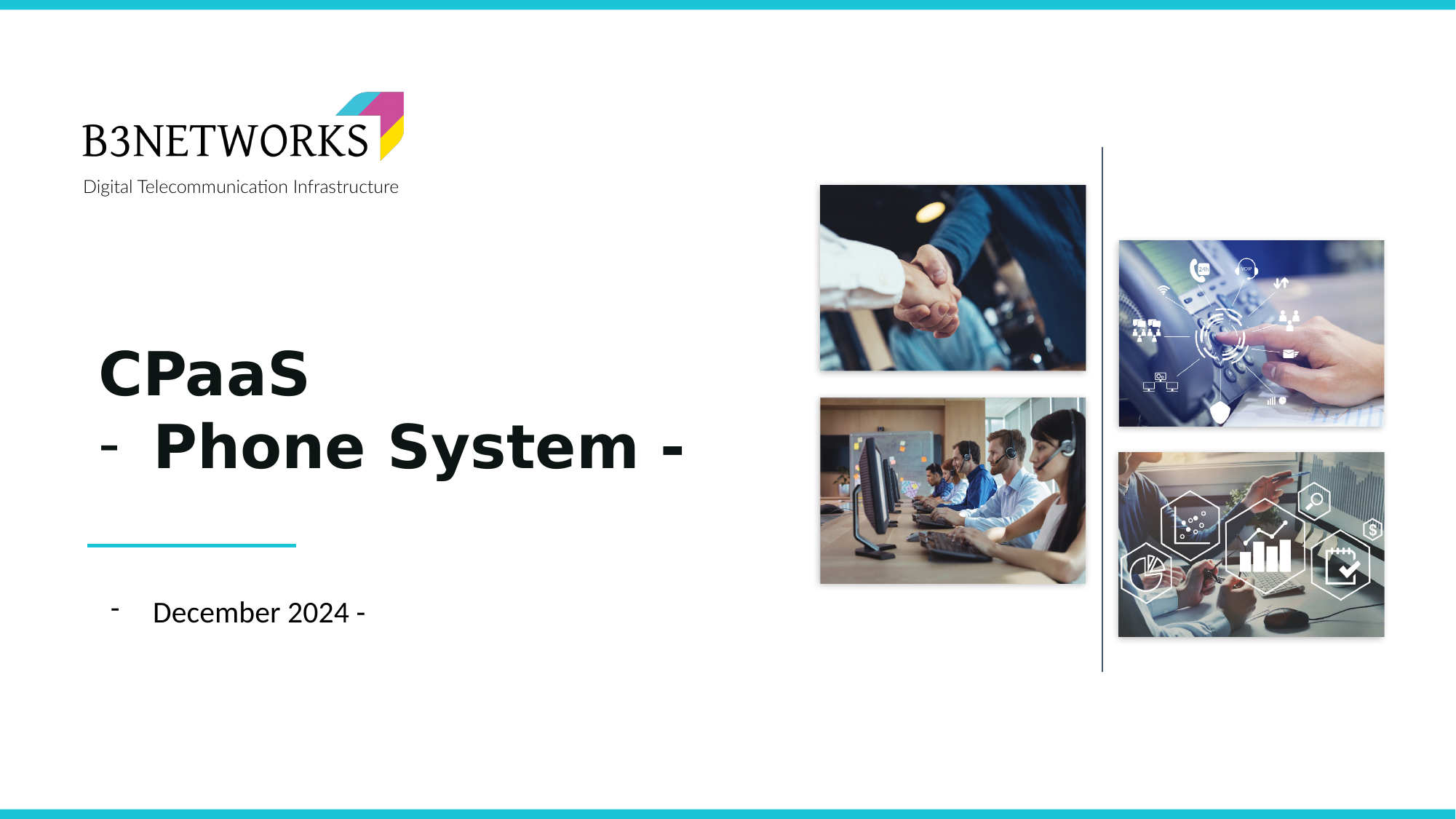

# CPaaS
Phone System -
December 2024 -